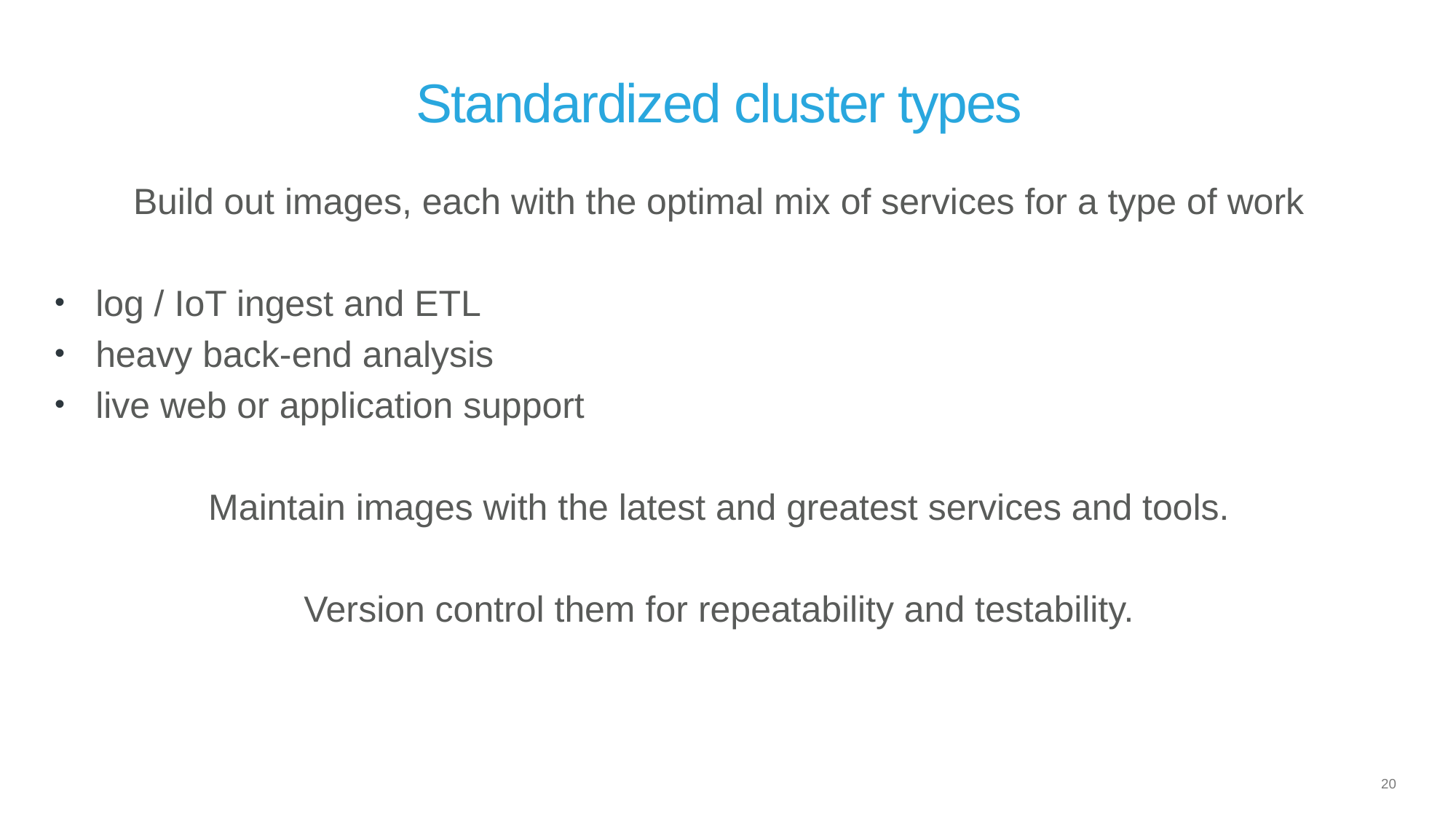

# Standardized cluster types
Build out images, each with the optimal mix of services for a type of work

log / IoT ingest and ETL
heavy back-end analysis
live web or application support

Maintain images with the latest and greatest services and tools.

Version control them for repeatability and testability.